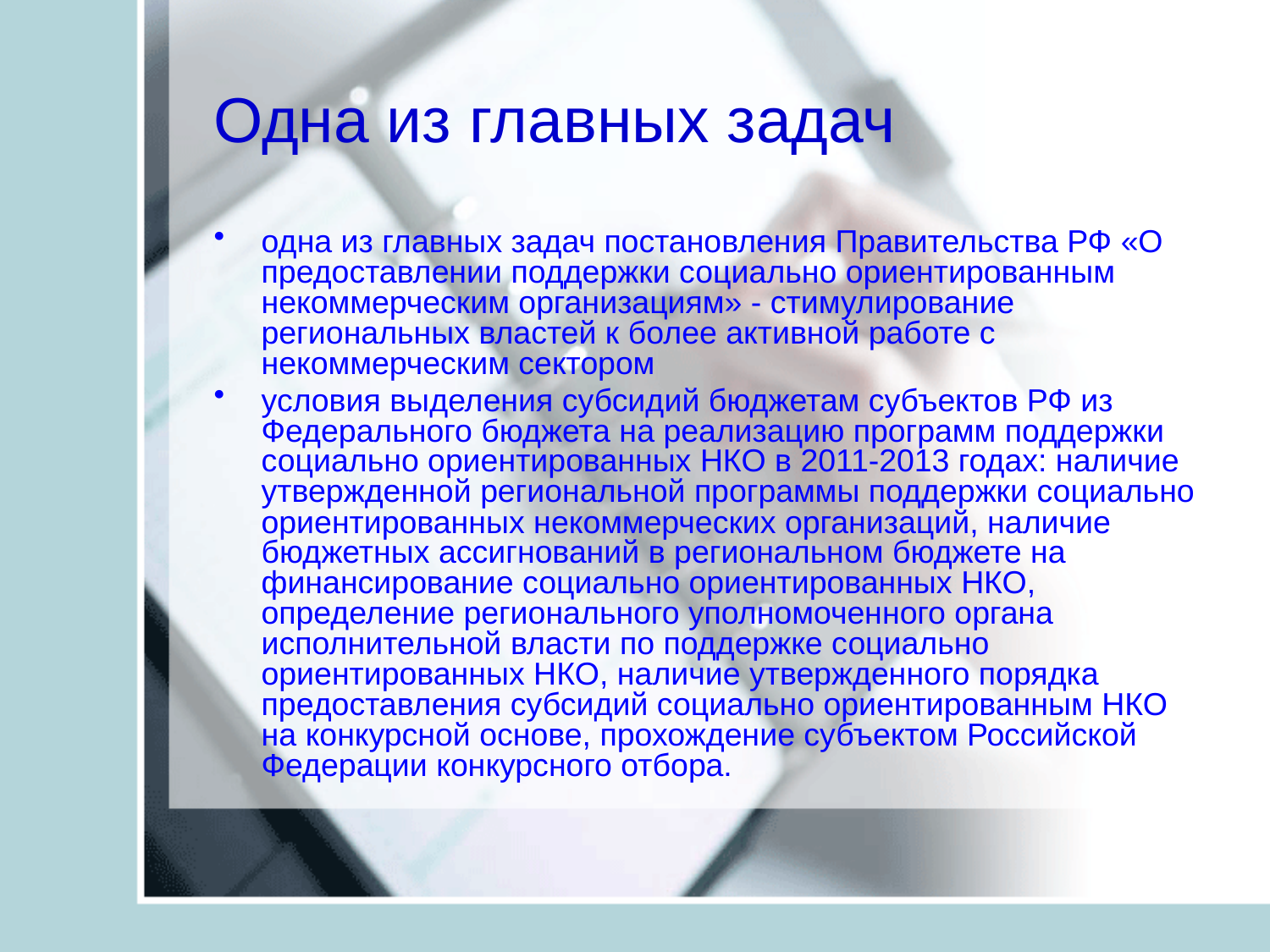

# Одна из главных задач
одна из главных задач постановления Правительства РФ «О предоставлении поддержки социально ориентированным некоммерческим организациям» - стимулирование региональных властей к более активной работе с некоммерческим сектором
условия выделения субсидий бюджетам субъектов РФ из Федерального бюджета на реализацию программ поддержки социально ориентированных НКО в 2011-2013 годах: наличие утвержденной региональной программы поддержки социально ориентированных некоммерческих организаций, наличие бюджетных ассигнований в региональном бюджете на финансирование социально ориентированных НКО, определение регионального уполномоченного органа исполнительной власти по поддержке социально ориентированных НКО, наличие утвержденного порядка предоставления субсидий социально ориентированным НКО на конкурсной основе, прохождение субъектом Российской Федерации конкурсного отбора.